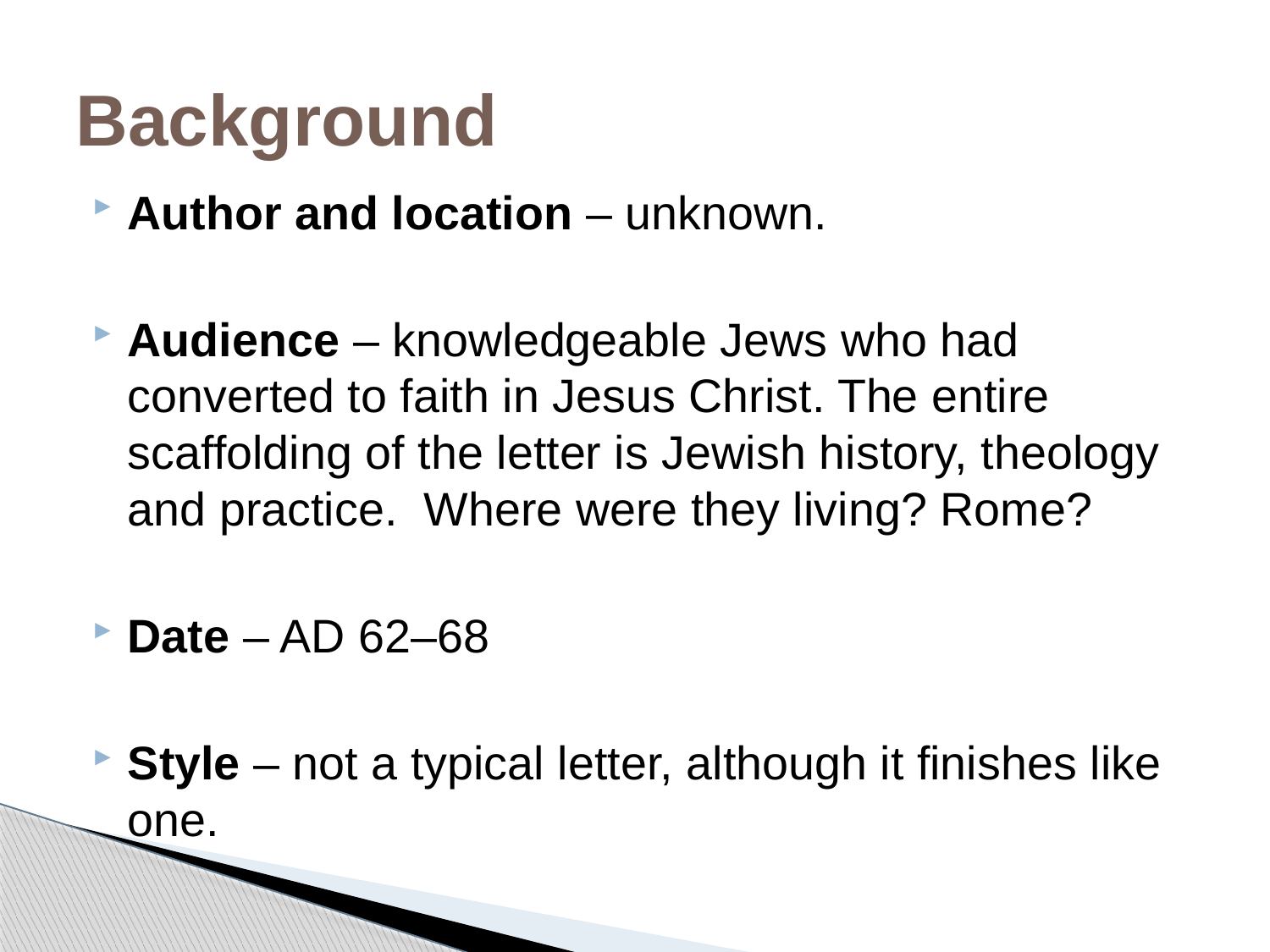

# Background
Author and location – unknown.

Audience – knowledgeable Jews who had converted to faith in Jesus Christ. The entire scaffolding of the letter is Jewish history, theology and practice.  Where were they living? Rome?

Date – AD 62–68

Style – not a typical letter, although it finishes like one.